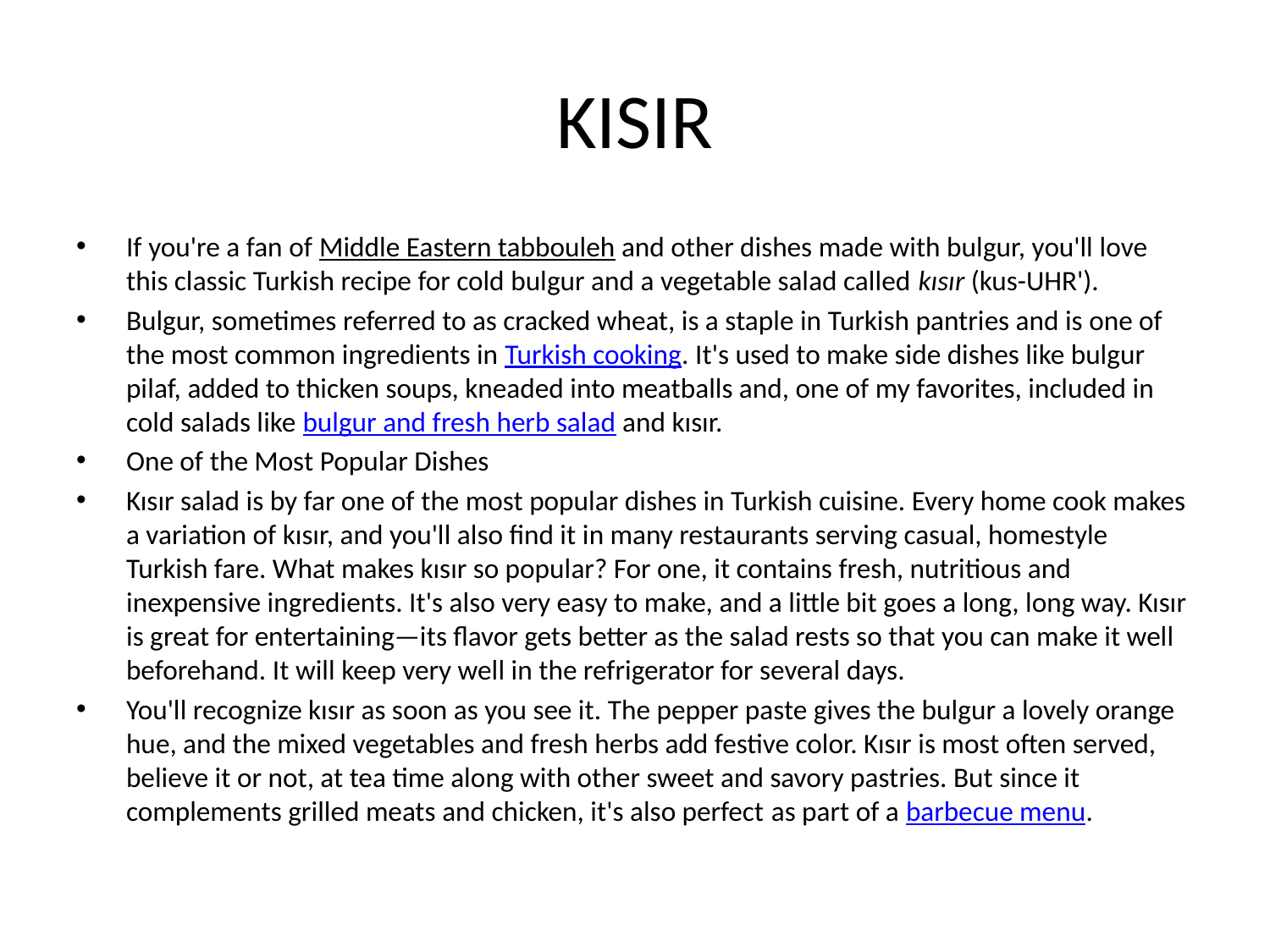

# KISIR
If you're a fan of Middle Eastern tabbouleh and other dishes made with bulgur, you'll love this classic Turkish recipe for cold bulgur and a vegetable salad called kısır (kus-UHR').
Bulgur, sometimes referred to as cracked wheat, is a staple in Turkish pantries and is one of the most common ingredients in Turkish cooking. It's used to make side dishes like bulgur pilaf, added to thicken soups, kneaded into meatballs and, one of my favorites, included in cold salads like bulgur and fresh herb salad and kısır.
One of the Most Popular Dishes
Kısır salad is by far one of the most popular dishes in Turkish cuisine. Every home cook makes a variation of kısır, and you'll also find it in many restaurants serving casual, homestyle Turkish fare. What makes kısır so popular? For one, it contains fresh, nutritious and inexpensive ingredients. It's also very easy to make, and a little bit goes a long, long way. Kısır is great for entertaining—its flavor gets better as the salad rests so that you can make it well beforehand. It will keep very well in the refrigerator for several days.
You'll recognize kısır as soon as you see it. The pepper paste gives the bulgur a lovely orange hue, and the mixed vegetables and fresh herbs add festive color. Kısır is most often served, believe it or not, at tea time along with other sweet and savory pastries. But since it complements grilled meats and chicken, it's also perfect as part of a barbecue menu.